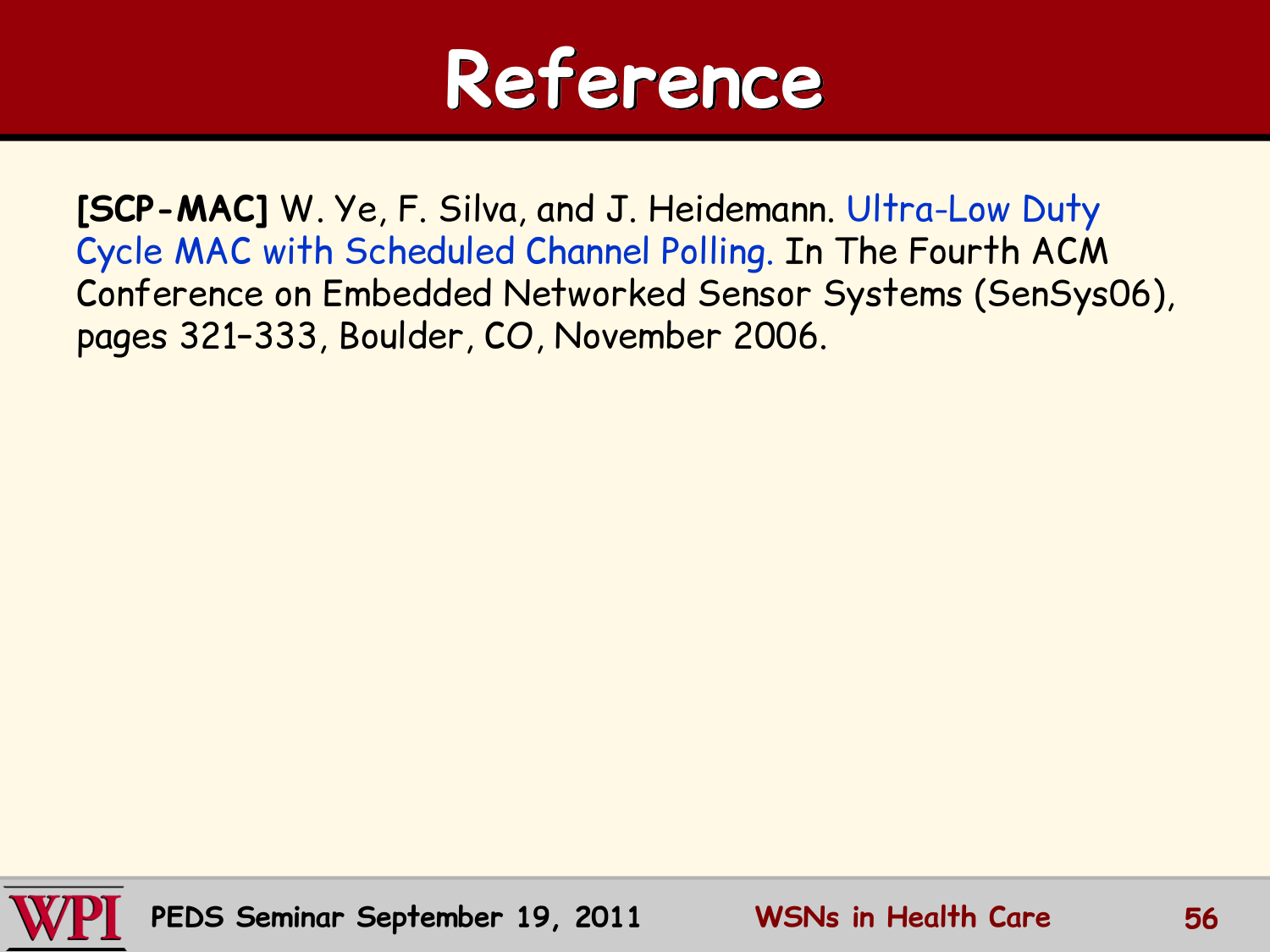

# Reference
[SCP-MAC] W. Ye, F. Silva, and J. Heidemann. Ultra-Low Duty Cycle MAC with Scheduled Channel Polling. In The Fourth ACM Conference on Embedded Networked Sensor Systems (SenSys06), pages 321–333, Boulder, CO, November 2006.
PEDS Seminar September 19, 2011         WSNs in Health Care
56